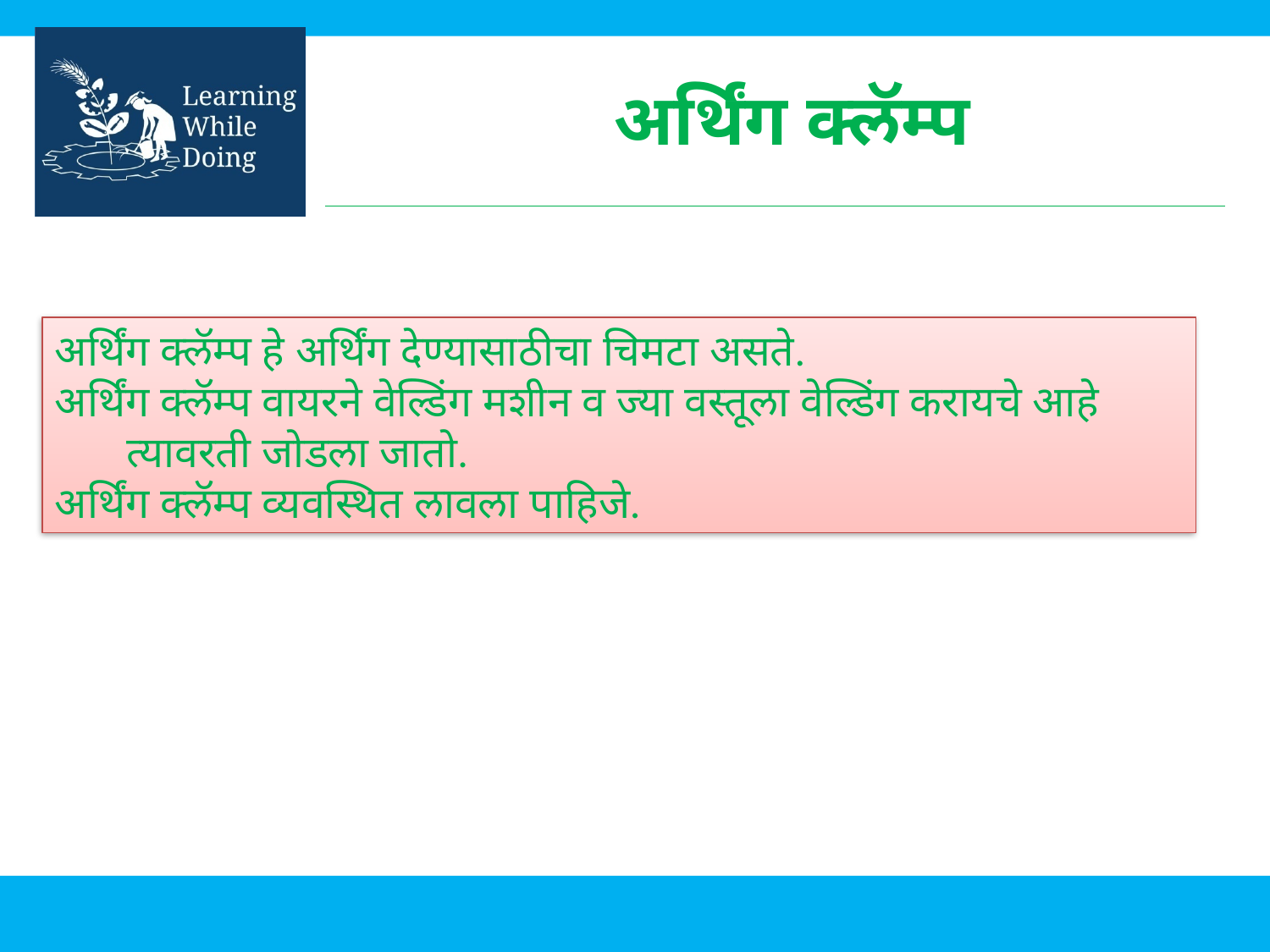

# अर्थिंग क्लॅम्प
अर्थिंग क्लॅम्प हे अर्थिंग देण्यासाठीचा चिमटा असते.
अर्थिंग क्लॅम्प वायरने वेल्डिंग मशीन व ज्या वस्तूला वेल्डिंग करायचे आहे त्यावरती जोडला जातो.
अर्थिंग क्लॅम्प व्यवस्थित लावला पाहिजे.